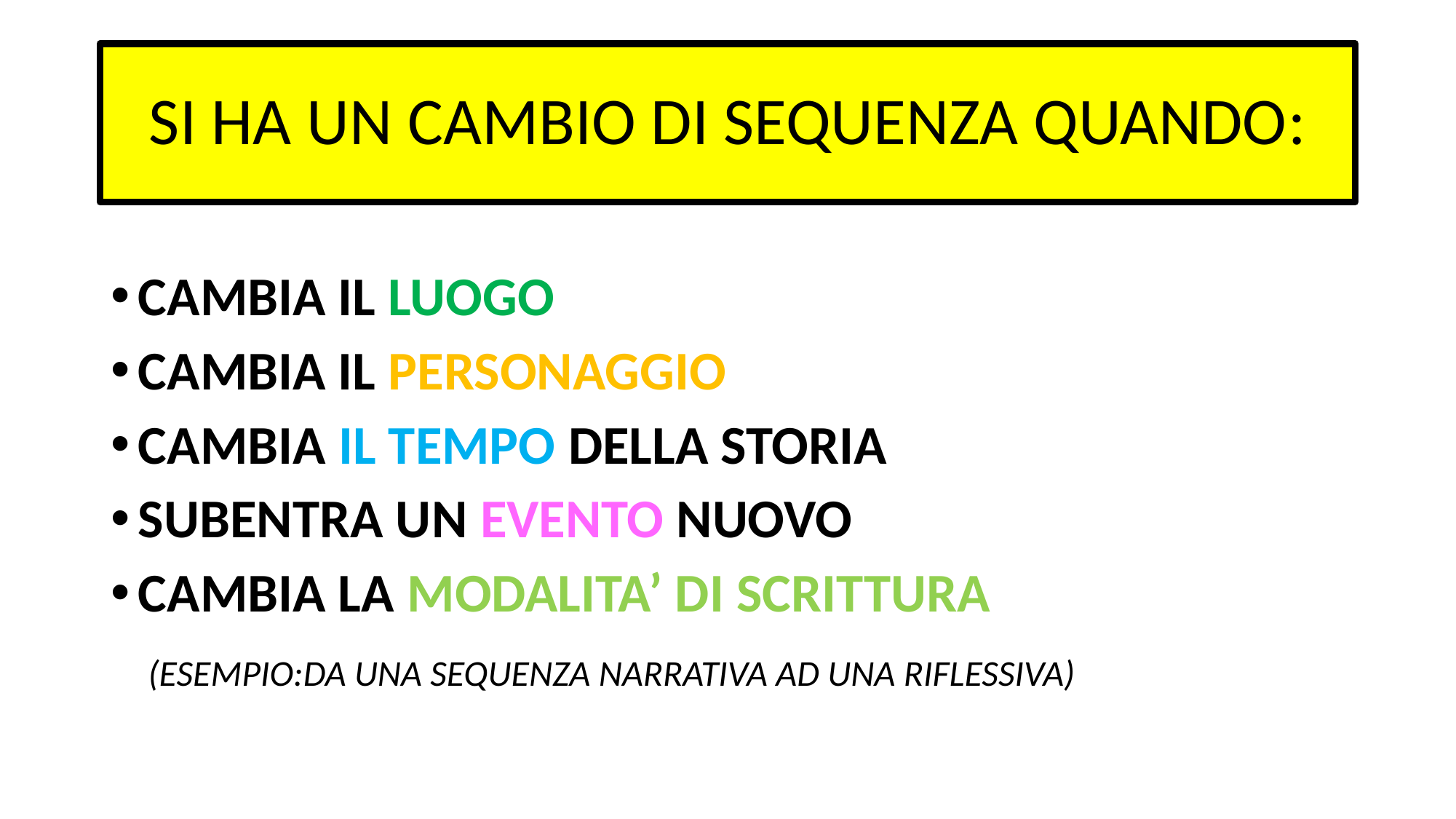

# SI HA UN CAMBIO DI SEQUENZA QUANDO:
CAMBIA IL LUOGO
CAMBIA IL PERSONAGGIO
CAMBIA IL TEMPO DELLA STORIA
SUBENTRA UN EVENTO NUOVO
CAMBIA LA MODALITA’ DI SCRITTURA
   (ESEMPIO:DA UNA SEQUENZA NARRATIVA AD UNA RIFLESSIVA)